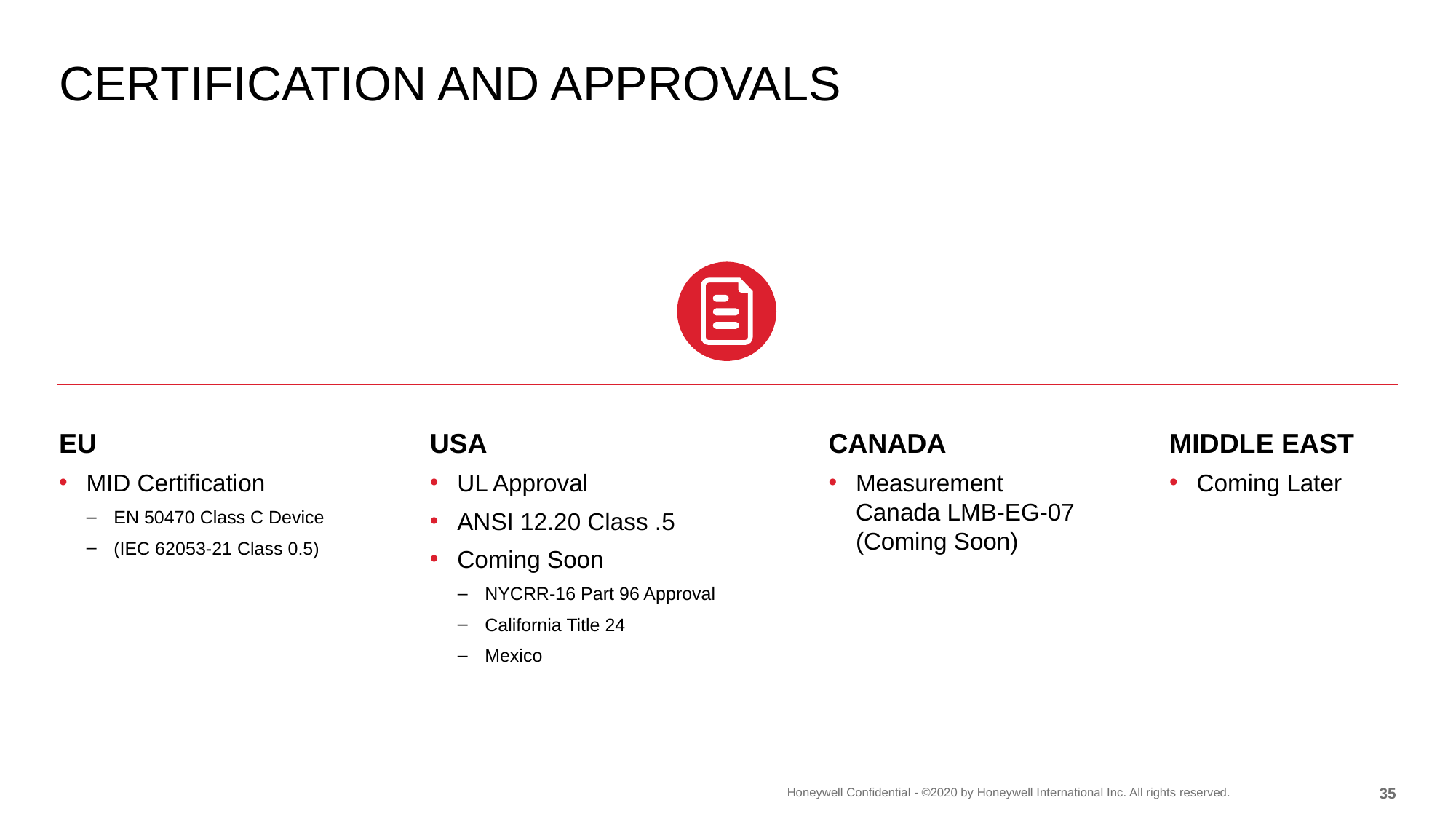

# Certification and approvals

EU
MID Certification
EN 50470 Class C Device
(IEC 62053-21 Class 0.5)
USA
UL Approval
ANSI 12.20 Class .5
Coming Soon
NYCRR-16 Part 96 Approval
California Title 24
Mexico
Canada
Measurement
Canada LMB-EG-07 (Coming Soon)
Middle East
Coming Later
35